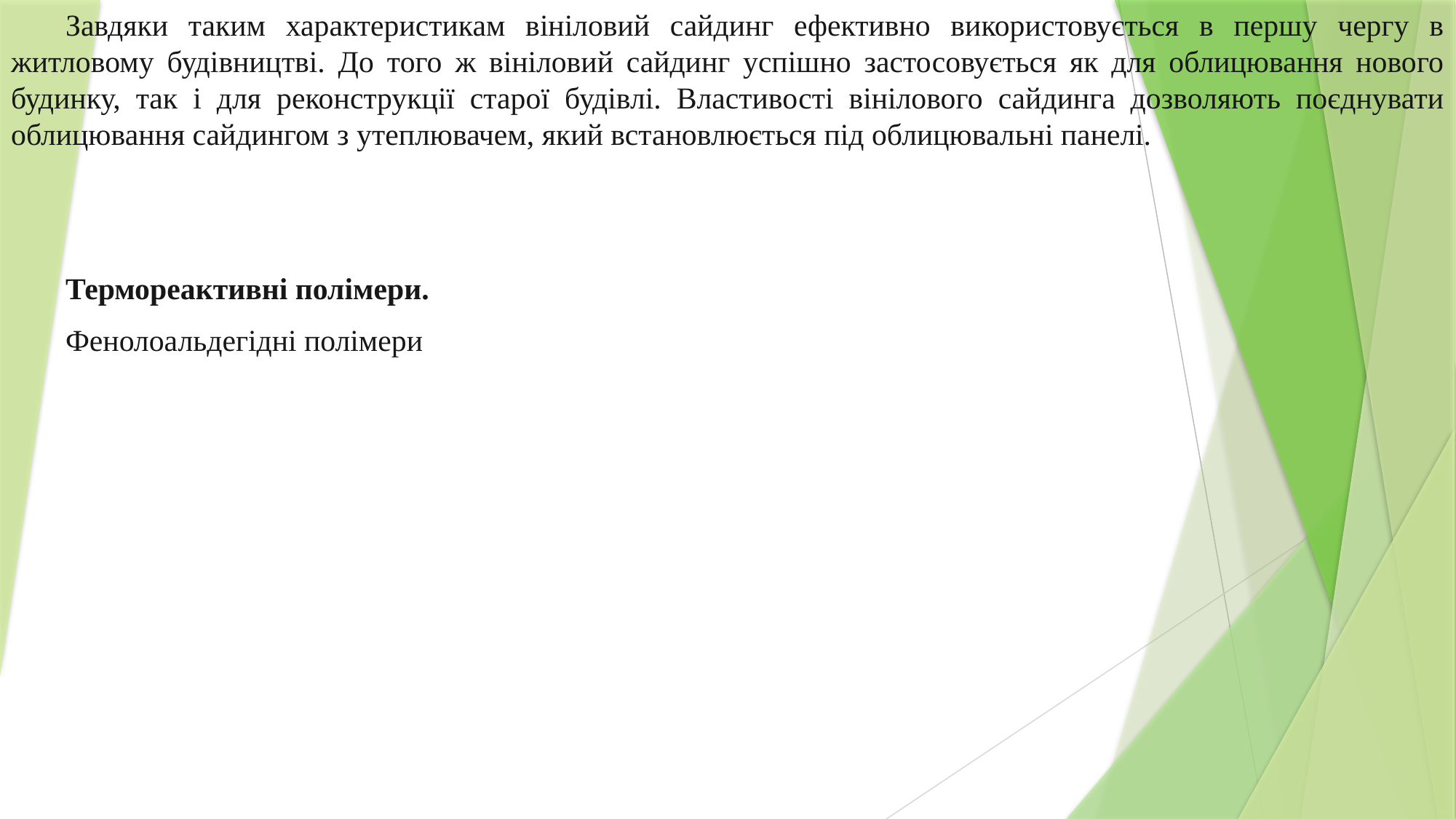

Завдяки таким характеристикам вініловий сайдинг ефективно використовується в першу чергу в житловому будівництві. До того ж вініловий сайдинг успішно застосовується як для облицювання нового будинку, так і для реконструкції старої будівлі. Властивості вінілового сайдинга дозволяють поєднувати облицювання сайдингом з утеплювачем, який встановлюється під облицювальні панелі.

Термореактивні полімери.
Фенолоальдегідні полімери